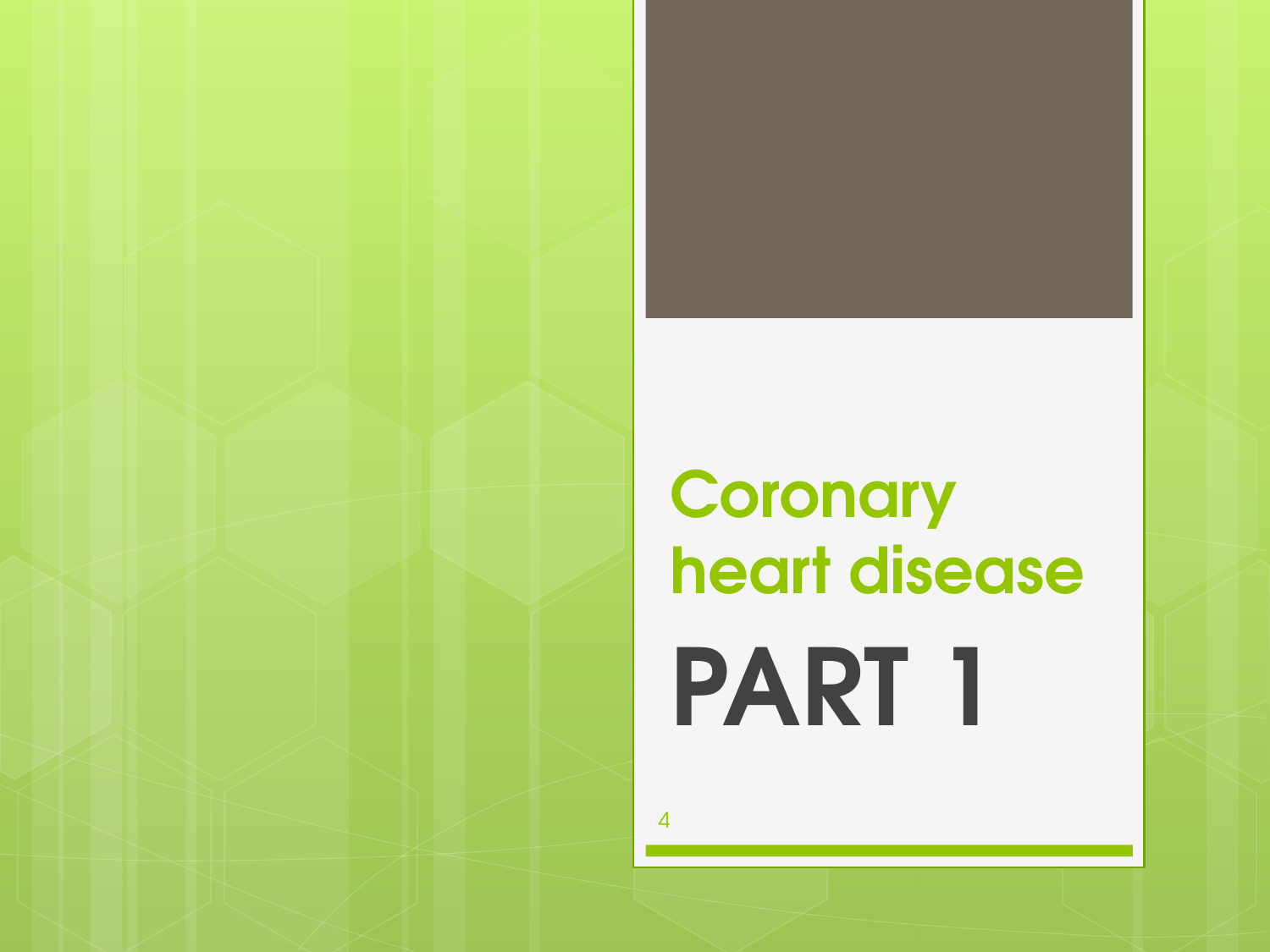

# Coronary heart disease
PART 1
4